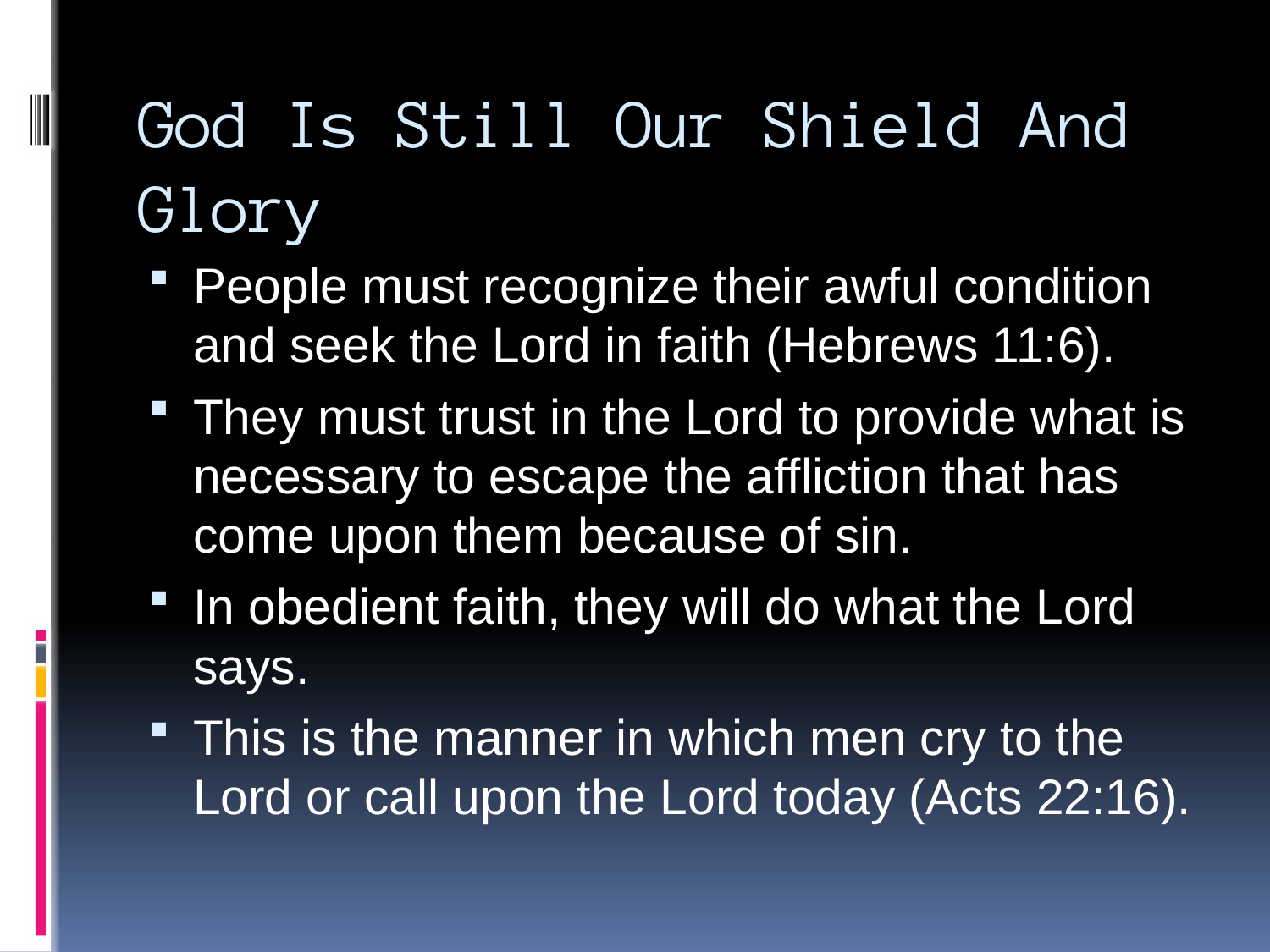

# God Is Still Our Shield And Glory
People must recognize their awful condition and seek the Lord in faith (Hebrews 11:6).
They must trust in the Lord to provide what is necessary to escape the affliction that has come upon them because of sin.
In obedient faith, they will do what the Lord says.
This is the manner in which men cry to the
Lord or call upon the Lord today (Acts 22:16).